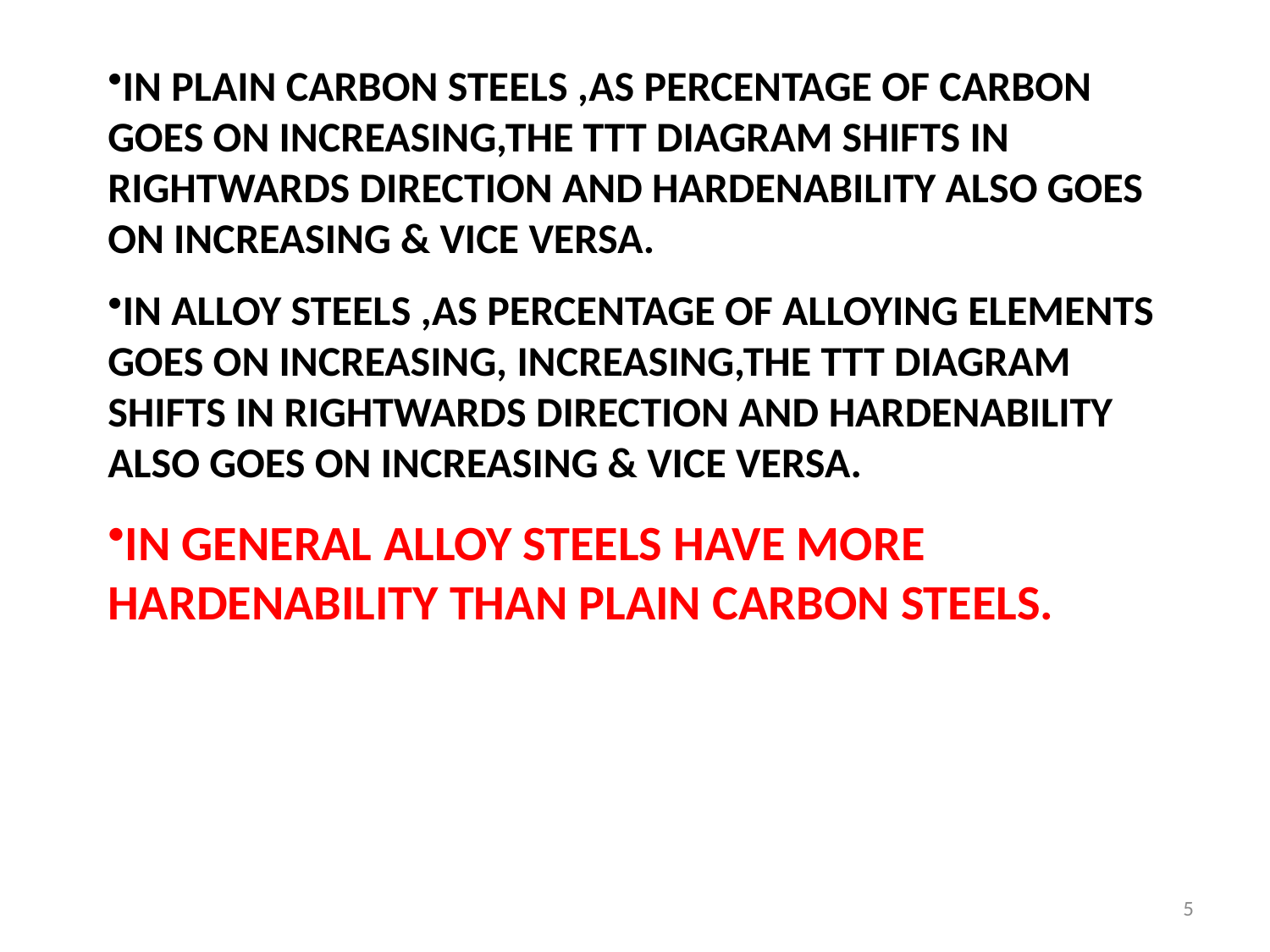

IN PLAIN CARBON STEELS ,AS PERCENTAGE OF CARBON GOES ON INCREASING,THE TTT DIAGRAM SHIFTS IN RIGHTWARDS DIRECTION AND HARDENABILITY ALSO GOES ON INCREASING & VICE VERSA.
IN ALLOY STEELS ,AS PERCENTAGE OF ALLOYING ELEMENTS GOES ON INCREASING, INCREASING,THE TTT DIAGRAM SHIFTS IN RIGHTWARDS DIRECTION AND HARDENABILITY ALSO GOES ON INCREASING & VICE VERSA.
IN GENERAL ALLOY STEELS HAVE MORE HARDENABILITY THAN PLAIN CARBON STEELS.

5